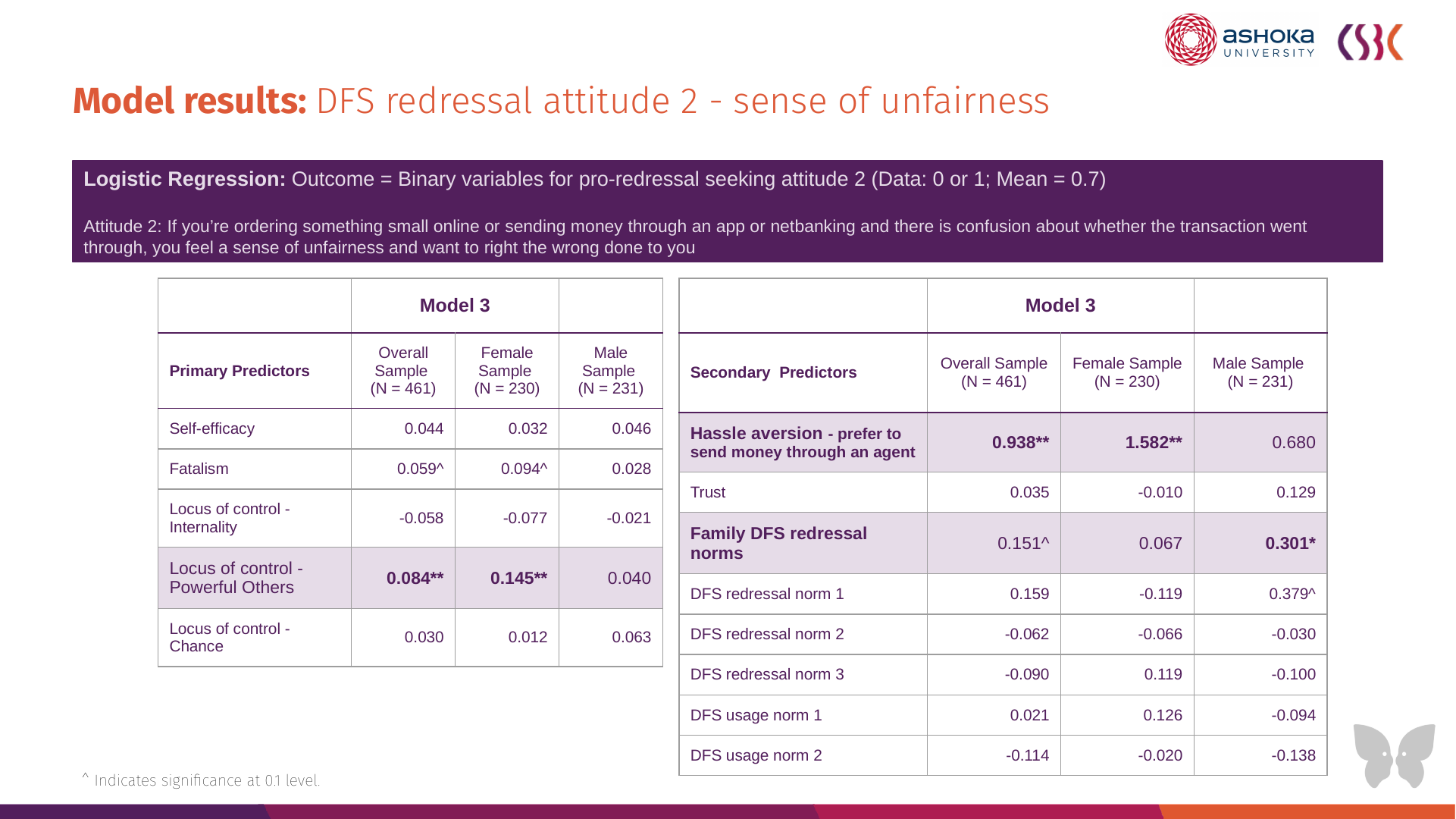

# Model results: DFS redressal attitude 2 - sense of unfairness
Logistic Regression: Outcome = Binary variables for pro-redressal seeking attitude 2 (Data: 0 or 1; Mean = 0.7)

Attitude 2: If you’re ordering something small online or sending money through an app or netbanking and there is confusion about whether the transaction went through, you feel a sense of unfairness and want to right the wrong done to you
|  | Model 3 |  |  |
| --- | --- | --- | --- |
| Primary Predictors | Overall Sample (N = 461) | Female Sample (N = 230) | Male Sample (N = 231) |
| Self-efficacy | 0.044 | 0.032 | 0.046 |
| Fatalism | 0.059^ | 0.094^ | 0.028 |
| Locus of control - Internality | -0.058 | -0.077 | -0.021 |
| Locus of control - Powerful Others | 0.084\*\* | 0.145\*\* | 0.040 |
| Locus of control - Chance | 0.030 | 0.012 | 0.063 |
|  | Model 3 |  |  |
| --- | --- | --- | --- |
| Secondary Predictors | Overall Sample (N = 461) | Female Sample (N = 230) | Male Sample (N = 231) |
| Hassle aversion - prefer to send money through an agent | 0.938\*\* | 1.582\*\* | 0.680 |
| Trust | 0.035 | -0.010 | 0.129 |
| Family DFS redressal norms | 0.151^ | 0.067 | 0.301\* |
| DFS redressal norm 1 | 0.159 | -0.119 | 0.379^ |
| DFS redressal norm 2 | -0.062 | -0.066 | -0.030 |
| DFS redressal norm 3 | -0.090 | 0.119 | -0.100 |
| DFS usage norm 1 | 0.021 | 0.126 | -0.094 |
| DFS usage norm 2 | -0.114 | -0.020 | -0.138 |
^ Indicates significance at 0.1 level.